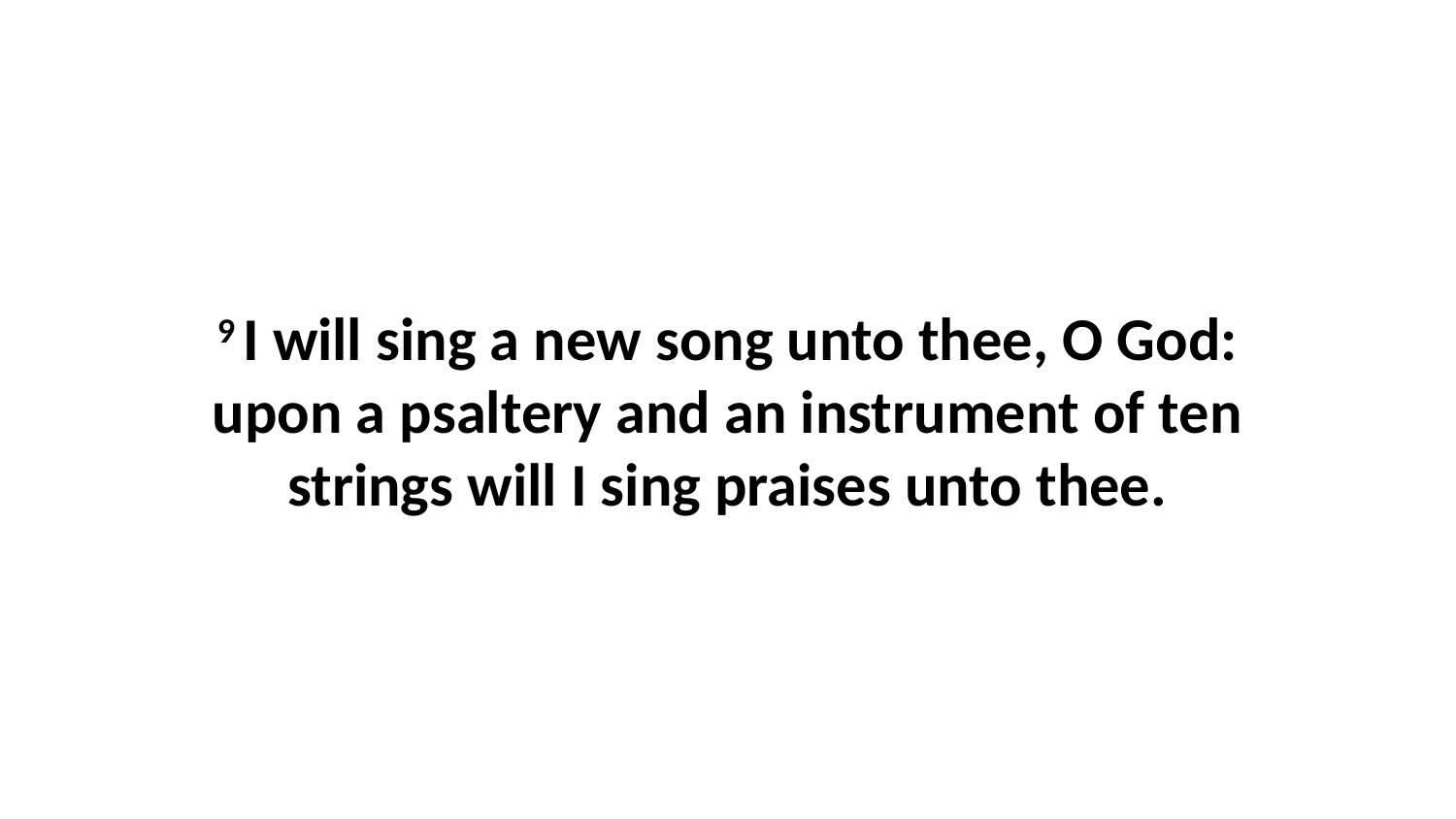

9 I will sing a new song unto thee, O God: upon a psaltery and an instrument of ten strings will I sing praises unto thee.